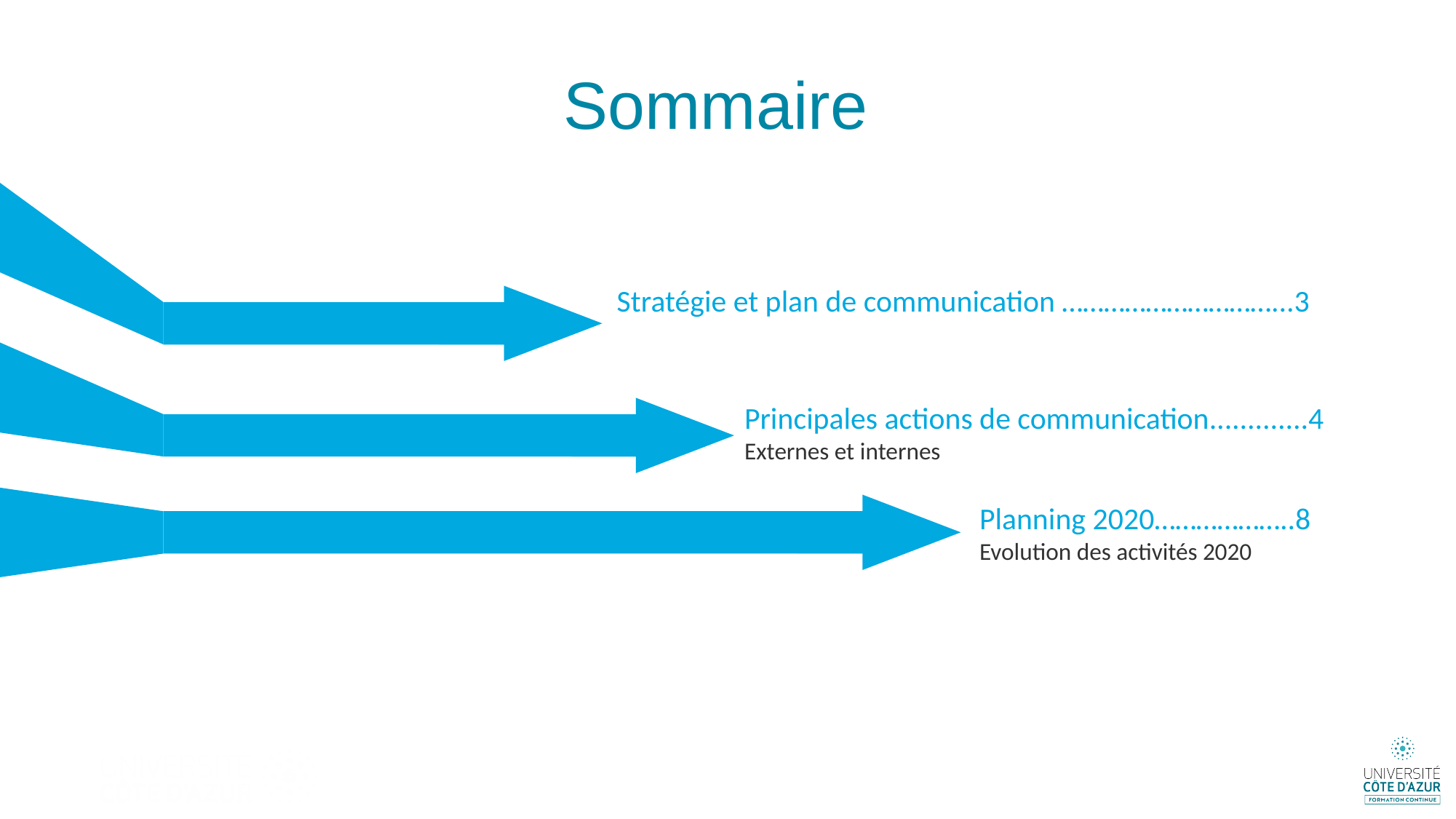

# Sommaire

Stratégie et plan de communication …………………………...3

Principales actions de communication.............4
Externes et internes
Planning 2020………………..8
Evolution des activités 2020